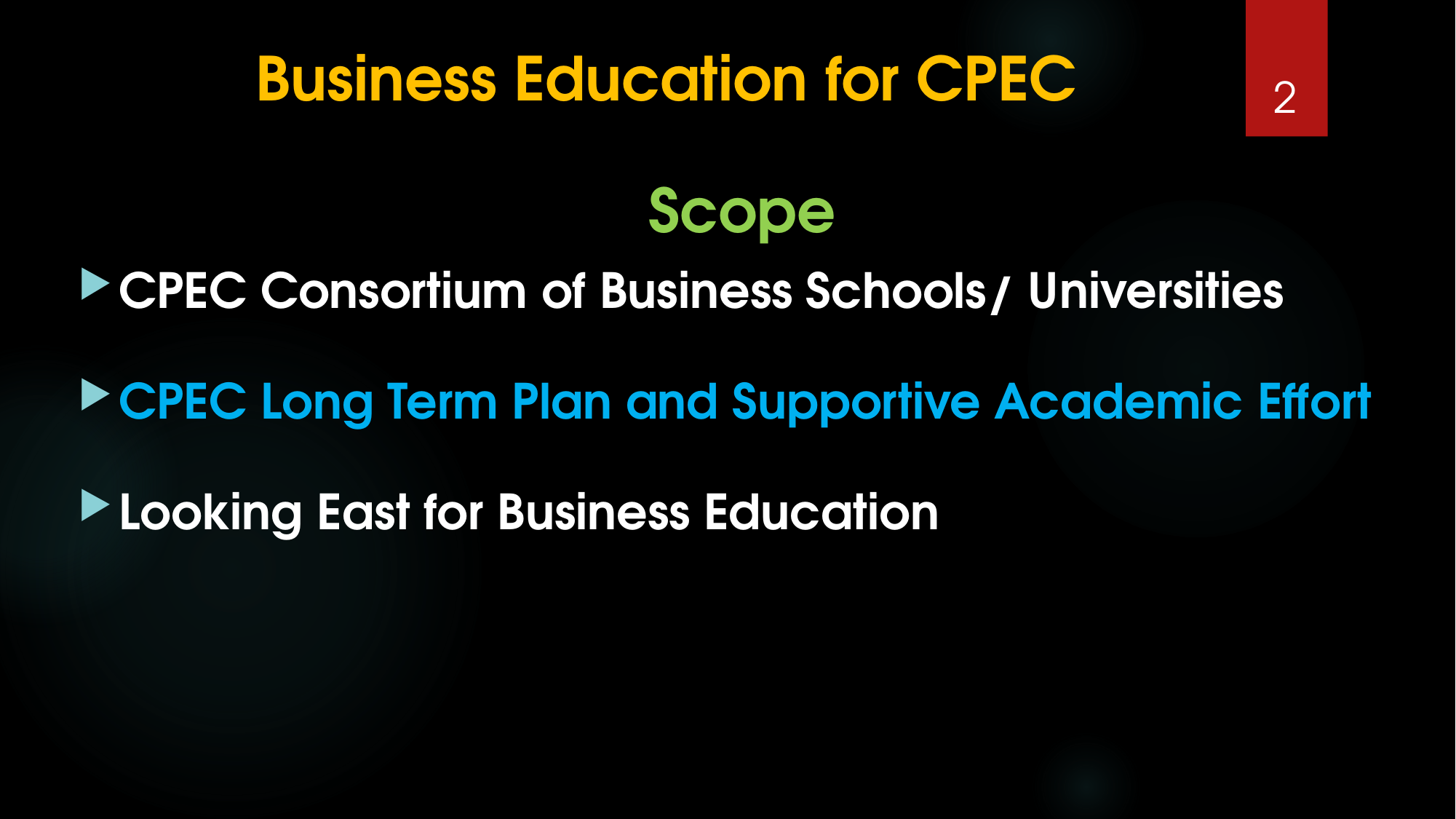

2
Business Education for CPEC

Scope
CPEC Consortium of Business Schools/ Universities

CPEC Long Term Plan and Supportive Academic Effort

Looking East for Business Education